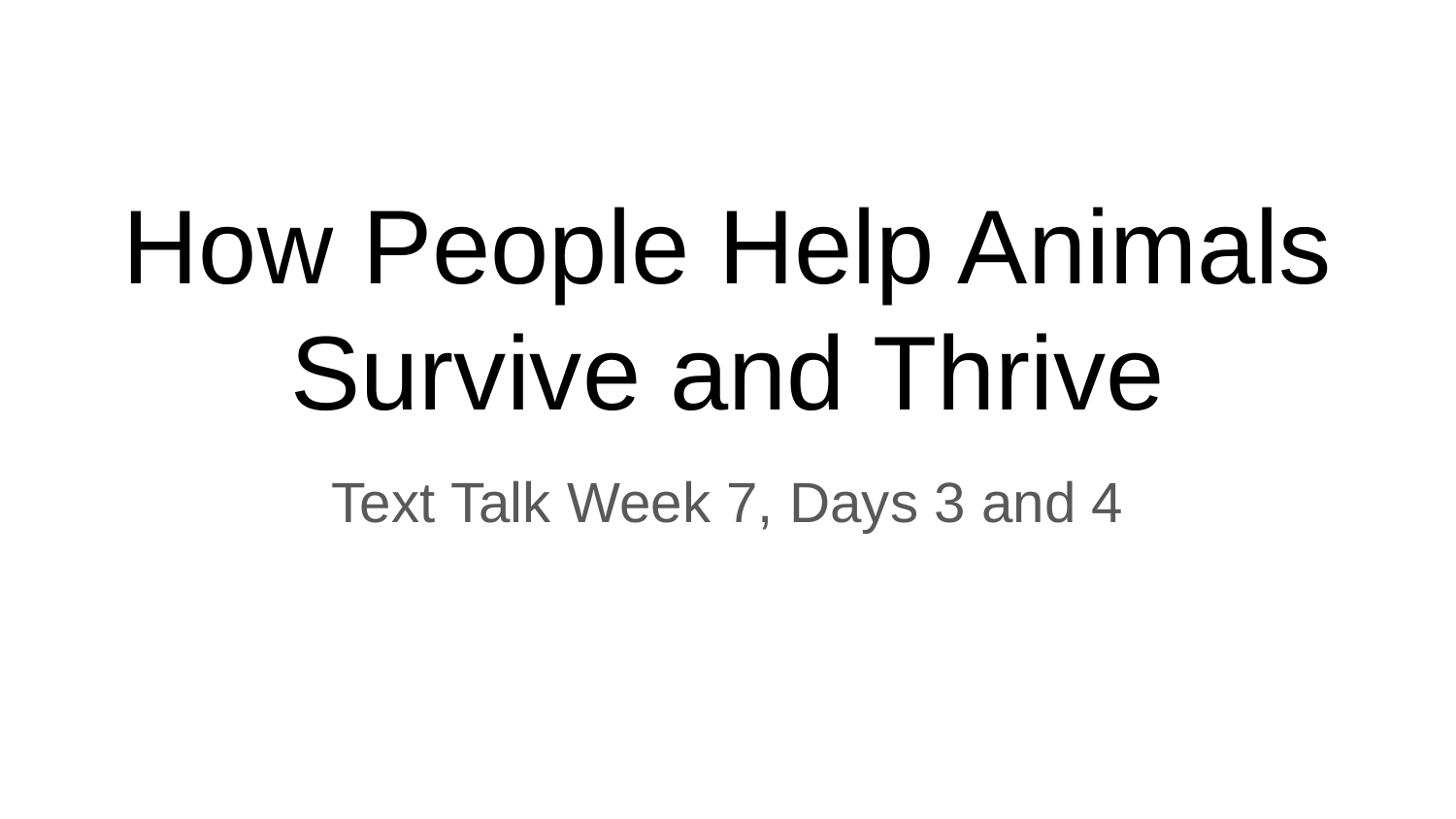

# How People Help Animals Survive and Thrive
Text Talk Week 7, Days 3 and 4